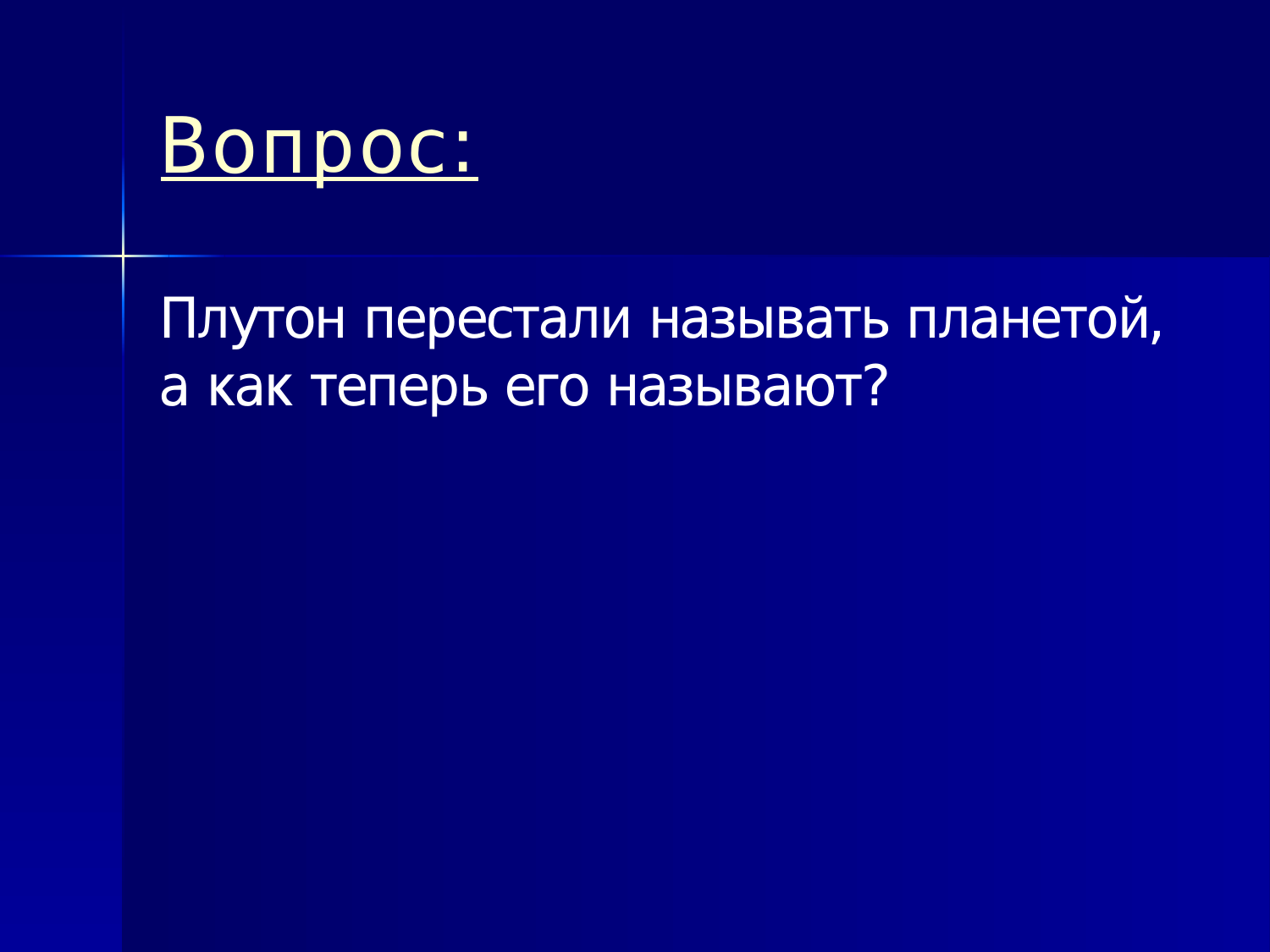

# Вопрос:
Плутон перестали называть планетой, а как теперь его называют?